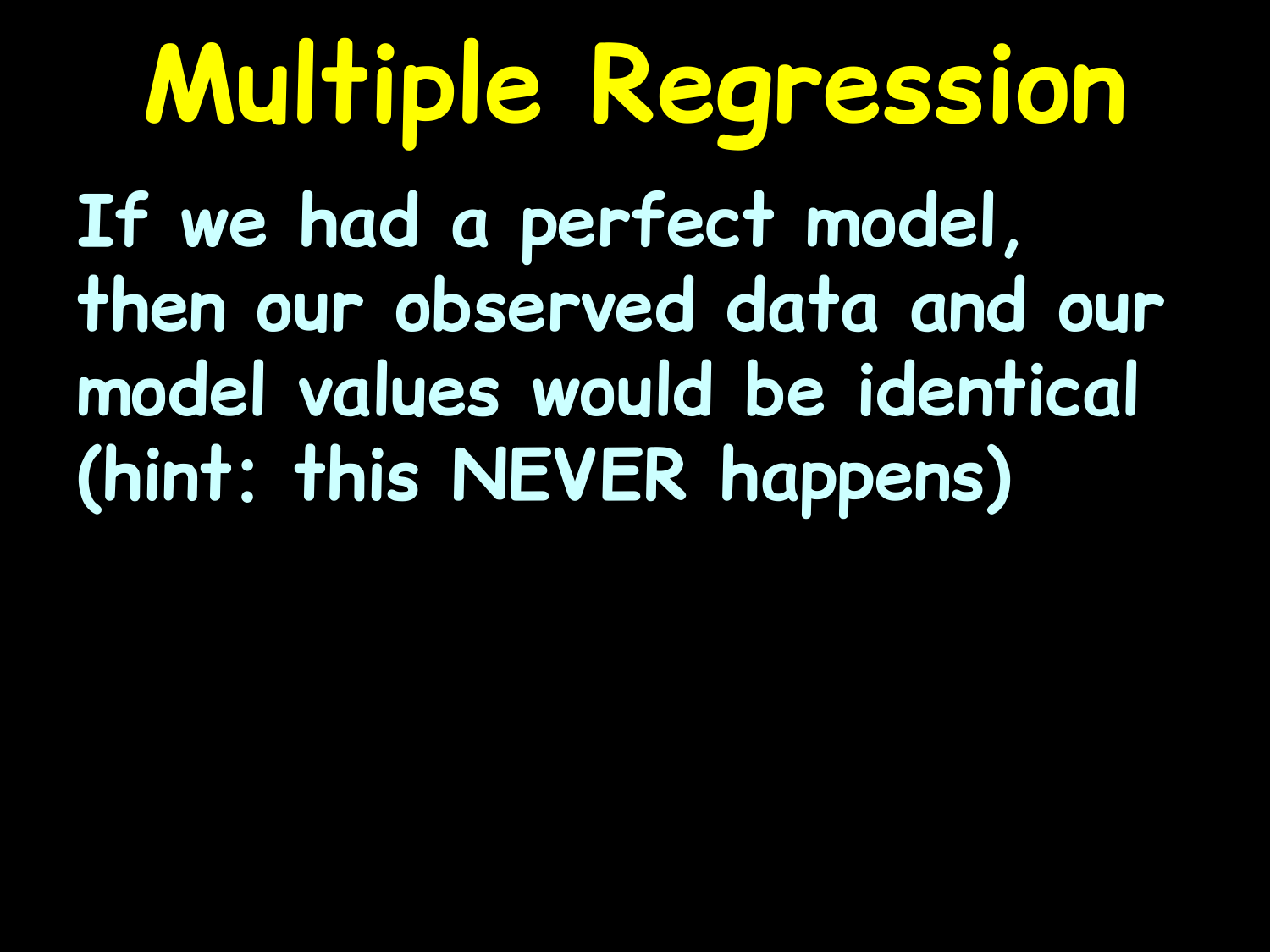

# Multiple Regression
If we had a perfect model, then our observed data and our model values would be identical (hint: this NEVER happens)